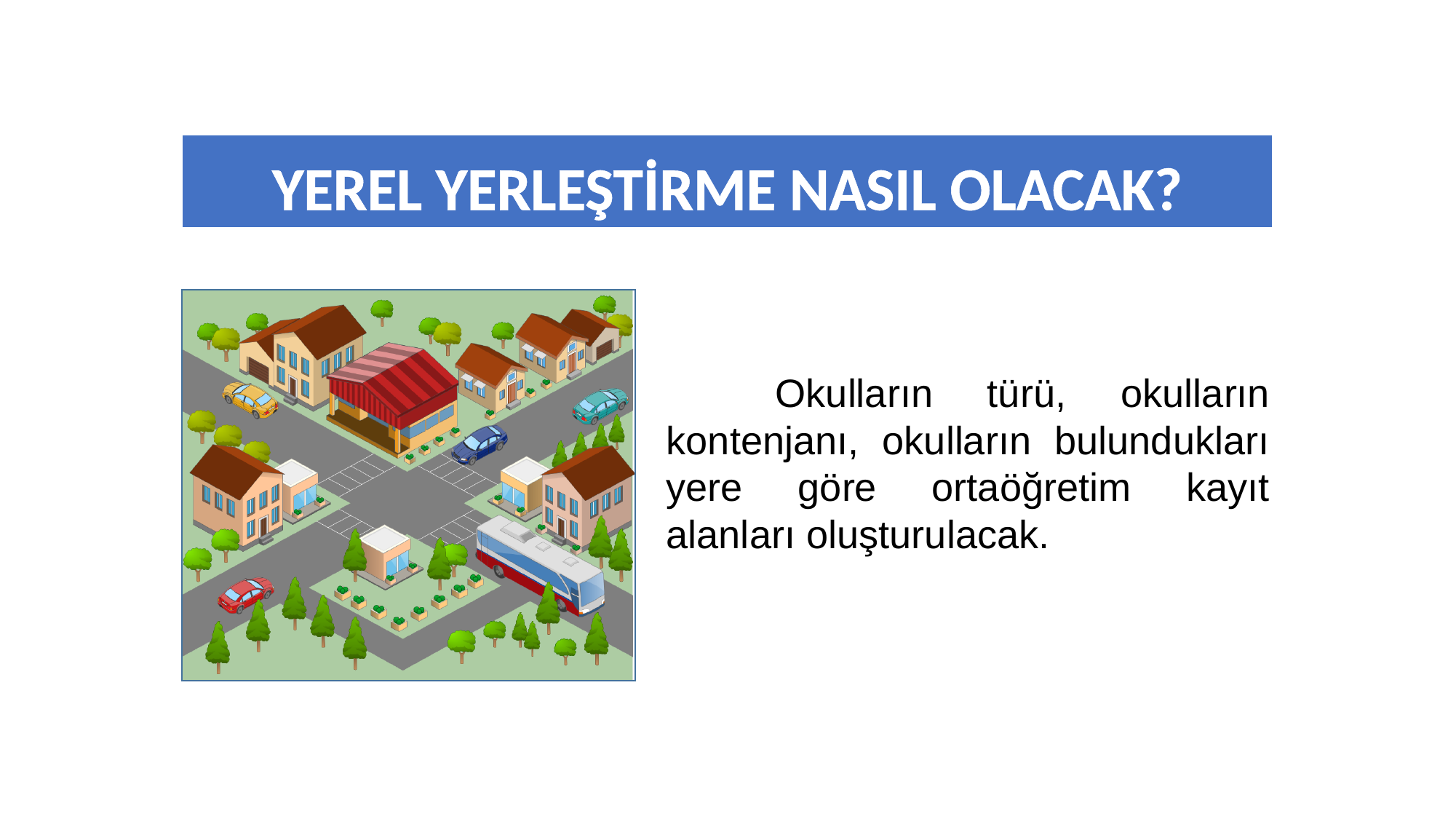

YEREL YERLEŞTİRME NASIL OLACAK?

	Okulların türü, okulların kontenjanı, okulların bulundukları yere göre ortaöğretim kayıt alanları oluşturulacak.